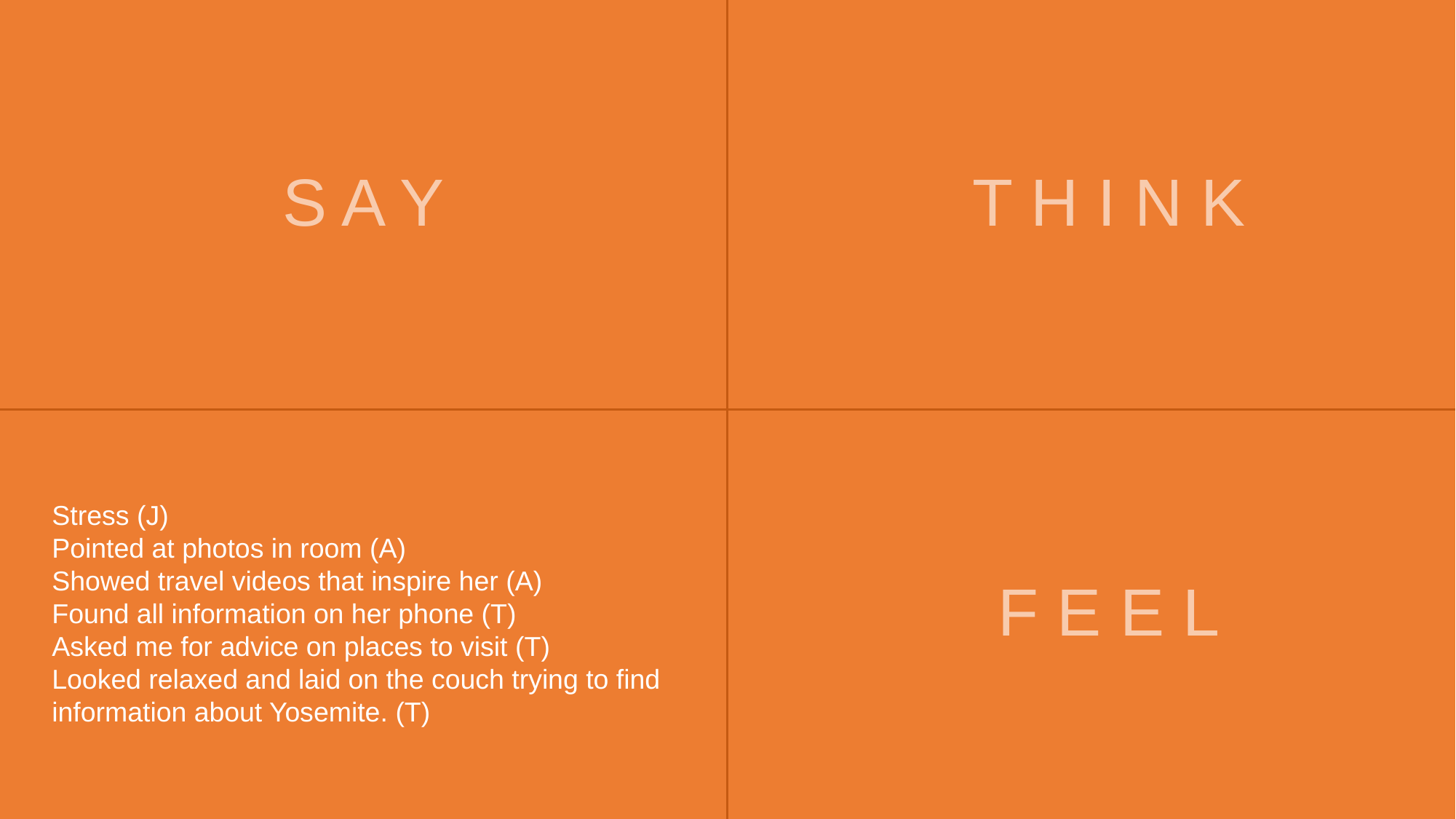

# S A Y
T H I N K
Stress (J)
Pointed at photos in room (A)
Showed travel videos that inspire her (A)
Found all information on her phone (T)
Asked me for advice on places to visit (T)
Looked relaxed and laid on the couch trying to find information about Yosemite. (T)
F E E L